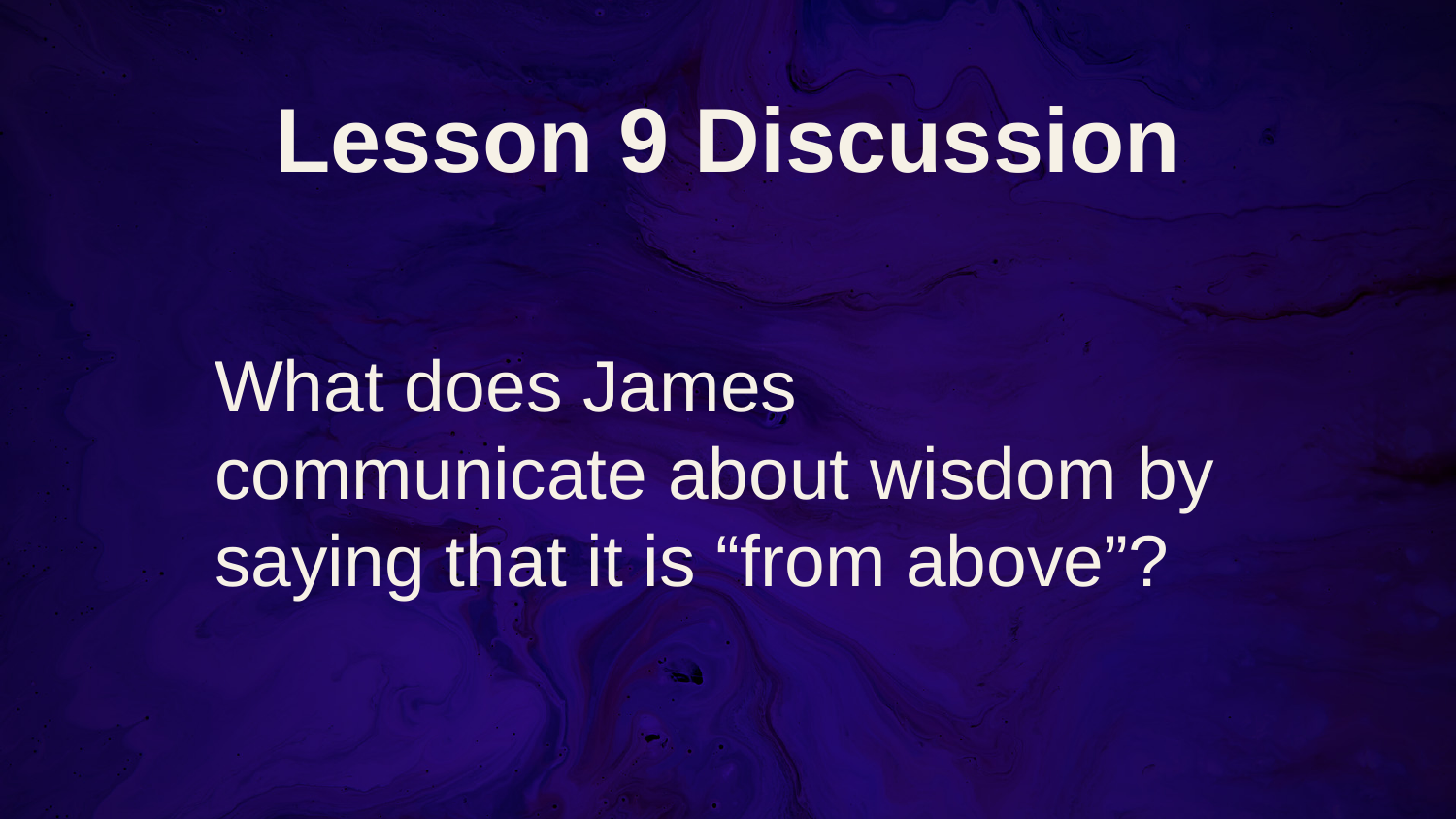

# Lesson 9 Discussion
What does James communicate about wisdom by saying that it is “from above”?